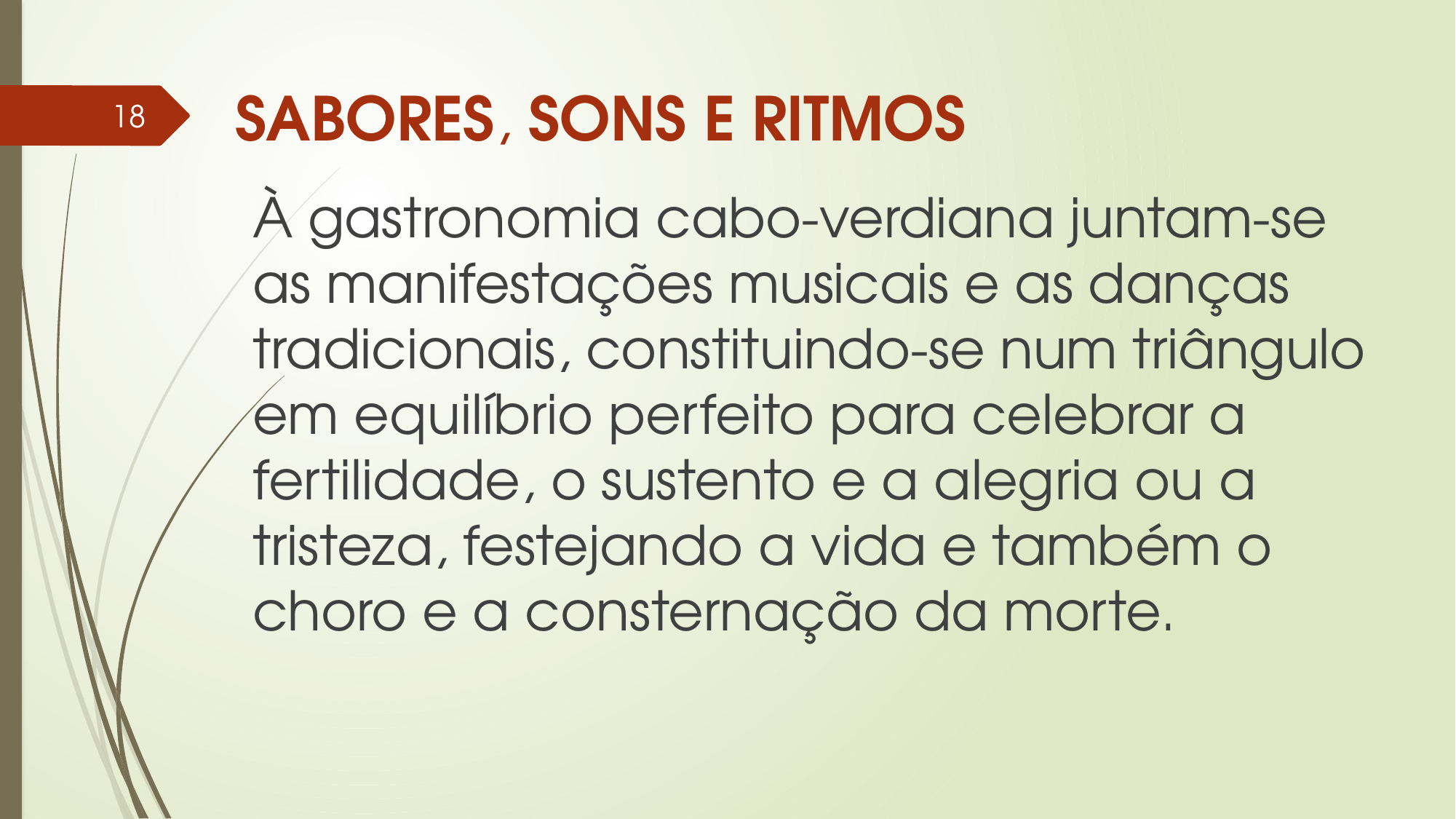

# SABORES, SONS E RITMOS
18
À gastronomia cabo-verdiana juntam-se as manifestações musicais e as danças tradicionais, constituindo-se num triângulo em equilíbrio perfeito para celebrar a fertilidade, o sustento e a alegria ou a tristeza, festejando a vida e também o choro e a consternação da morte.